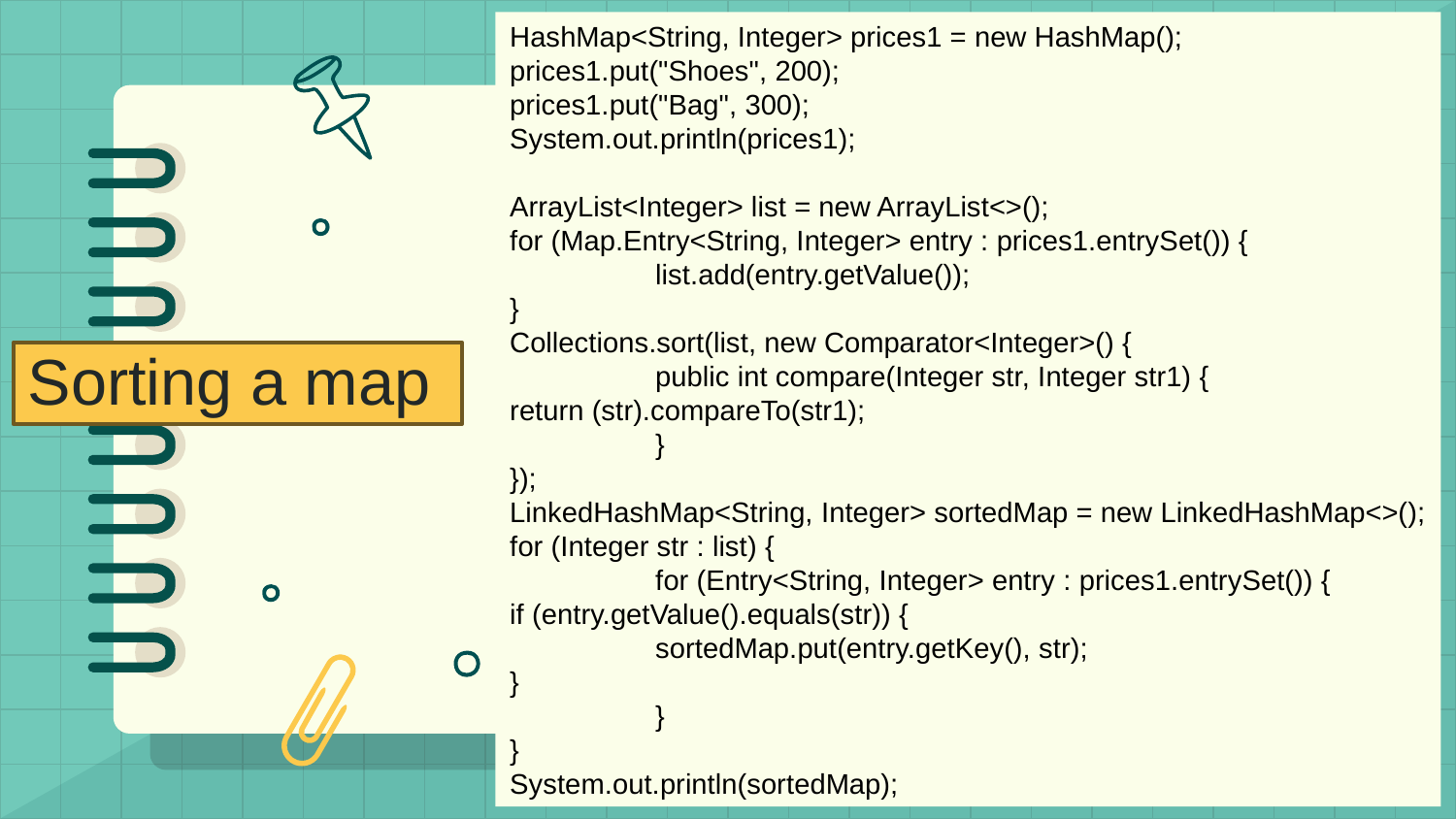

HashMap<String, Integer> prices1 = new HashMap();
prices1.put("Shoes", 200);
prices1.put("Bag", 300);
System.out.println(prices1);

ArrayList<Integer> list = new ArrayList<>();
for (Map.Entry<String, Integer> entry : prices1.entrySet()) {
	list.add(entry.getValue());
}
Collections.sort(list, new Comparator<Integer>() {
	public int compare(Integer str, Integer str1) {
return (str).compareTo(str1);
	}
});
LinkedHashMap<String, Integer> sortedMap = new LinkedHashMap<>();
for (Integer str : list) {
	for (Entry<String, Integer> entry : prices1.entrySet()) {
if (entry.getValue().equals(str)) {
	sortedMap.put(entry.getKey(), str);
}
	}
}
System.out.println(sortedMap);

# Sorting a map